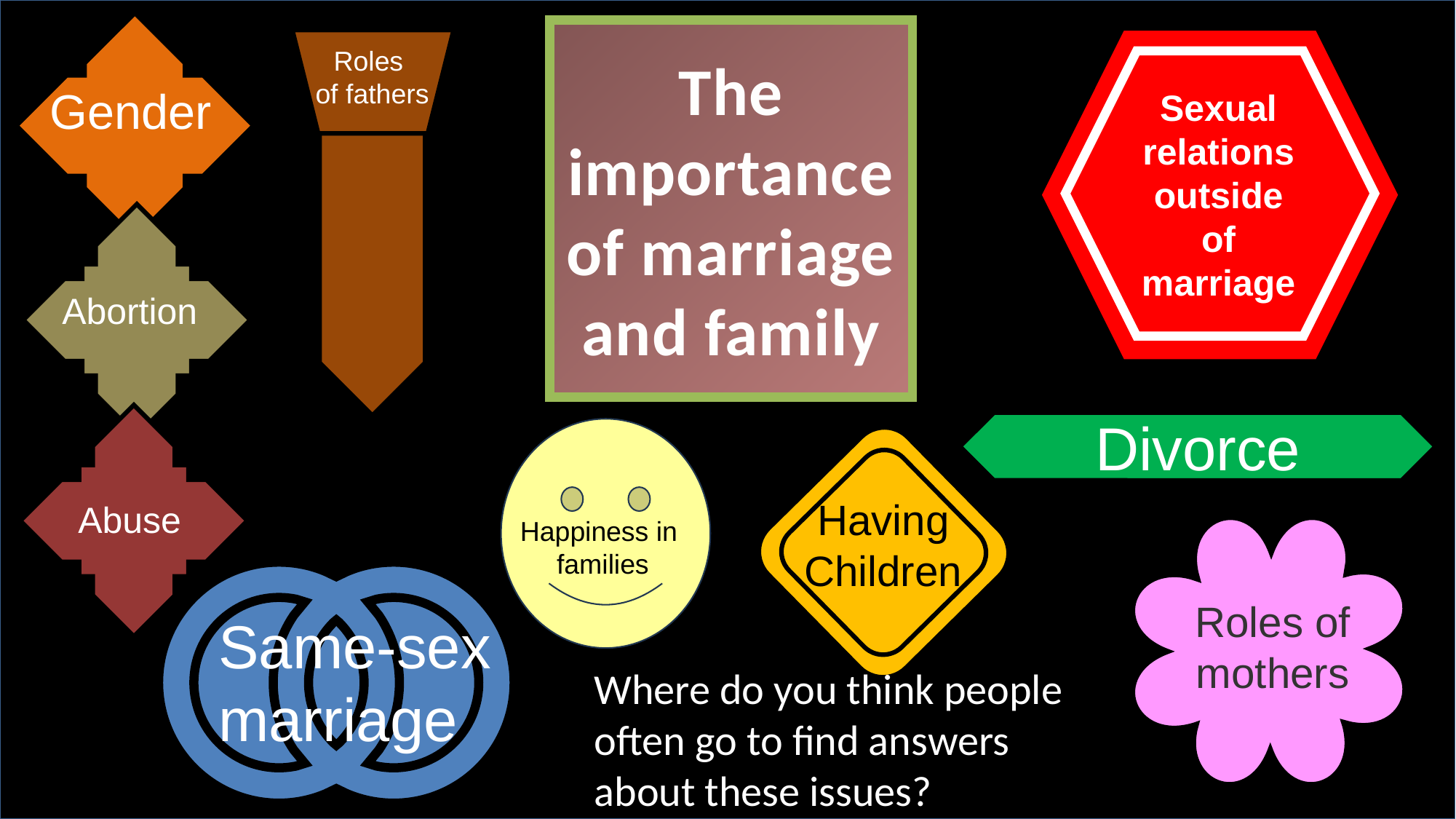

Gender
The importance of marriage and family

Sexual relations outside of marriage

Roles
of fathers

Abortion
Divorce

Abuse

Happiness in
families

Having Children

Roles of mothers

Same-sex marriage
Where do you think people often go to find answers about these issues?